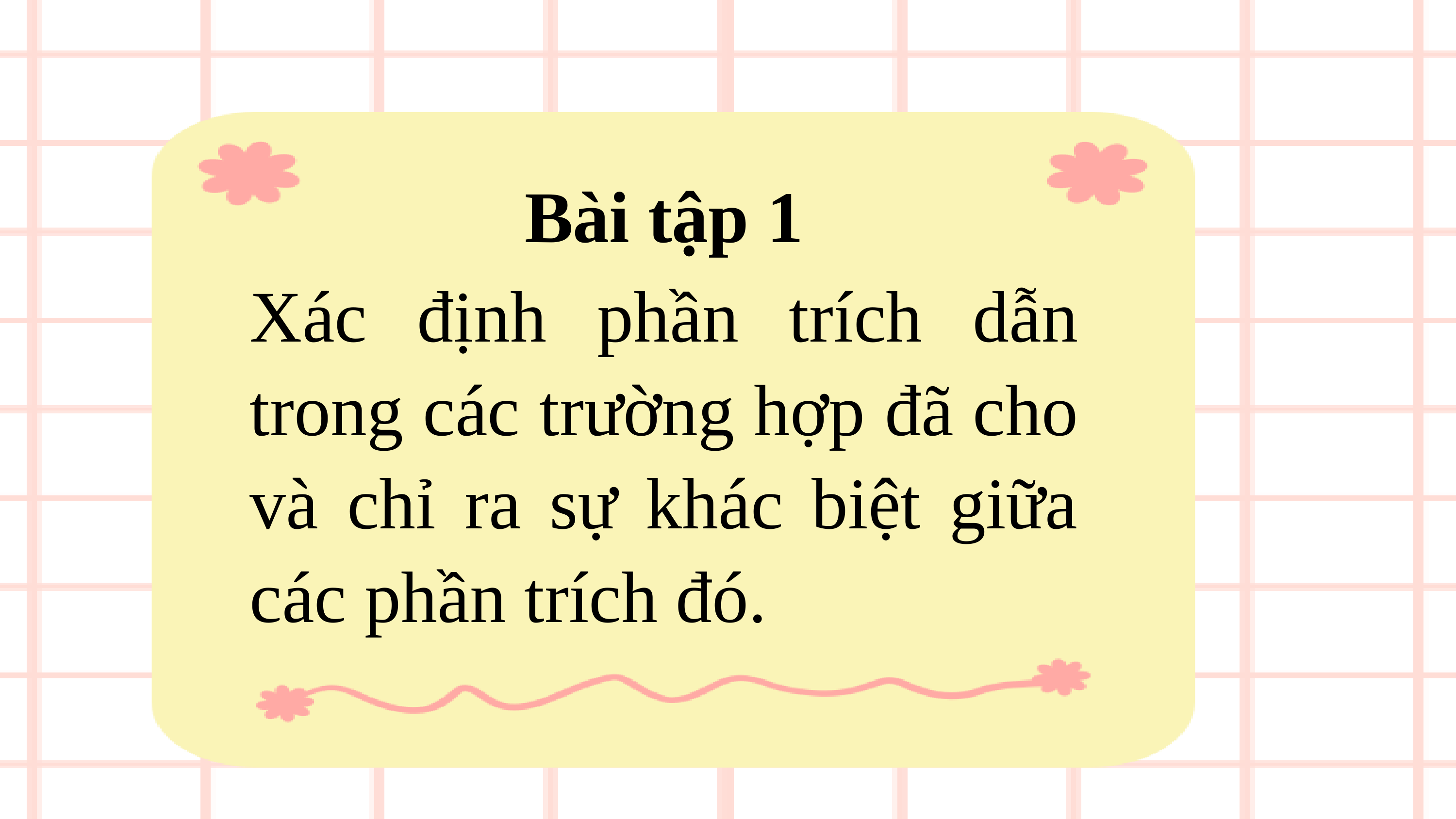

Bài tập 1
Xác định phần trích dẫn trong các trường hợp đã cho và chỉ ra sự khác biệt giữa các phần trích đó.